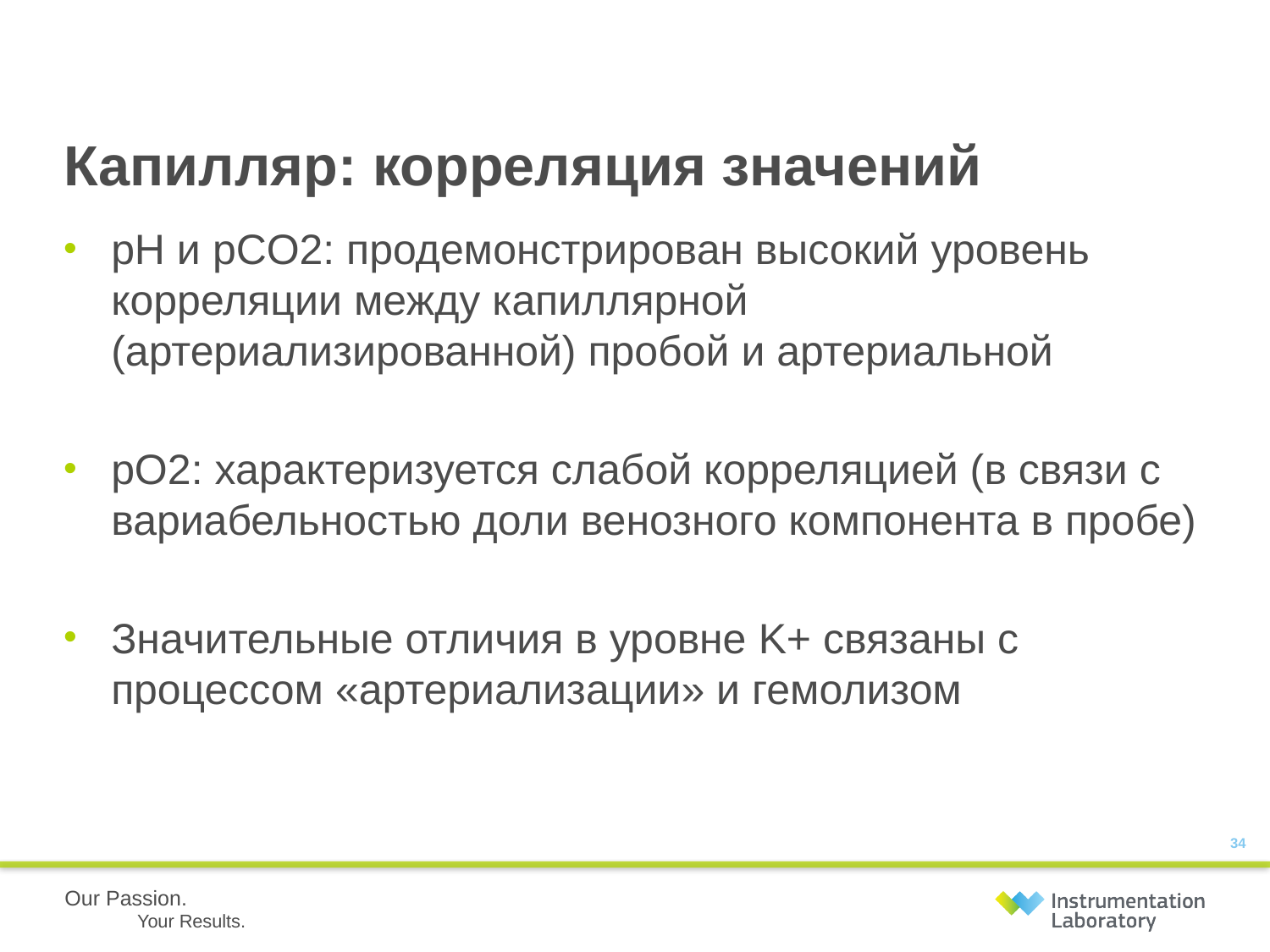

# Капилляр: корреляция значений

pH и pCO2: продемонстрирован высокий уровень корреляции между капиллярной (артериализированной) пробой и артериальной

pO2: характеризуется слабой корреляцией (в связи с вариабельностью доли венозного компонента в пробе)

Значительные отличия в уровне K+ связаны с процессом «артериализации» и гемолизом
34